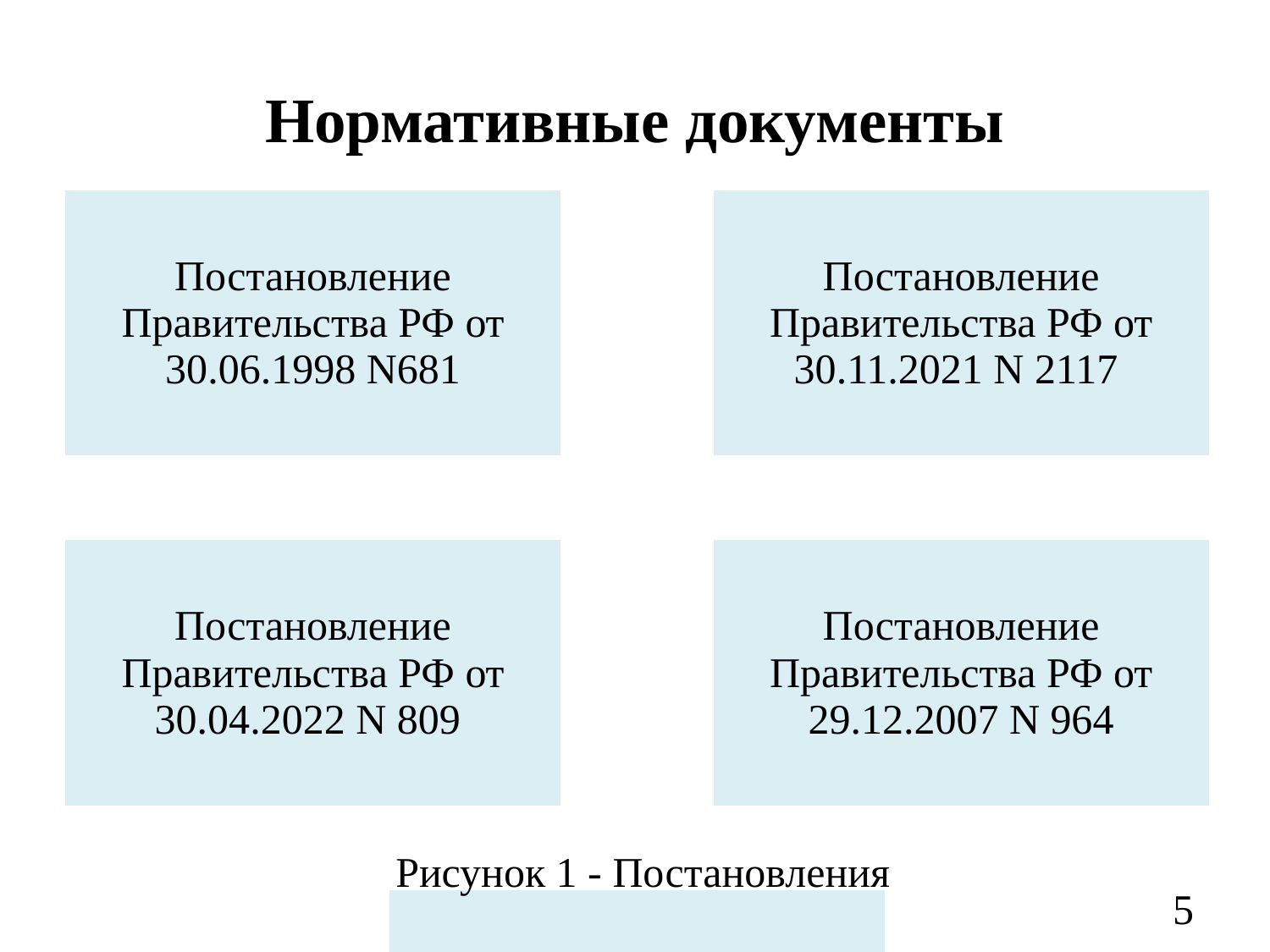

# Нормативные документы
Постановление Правительства РФ от 30.11.2021 N 2117
Постановление Правительства РФ от 30.06.1998 N681
Постановление Правительства РФ от 29.12.2007 N 964
Постановление Правительства РФ от 30.04.2022 N 809
Рисунок 1 - Постановления
5